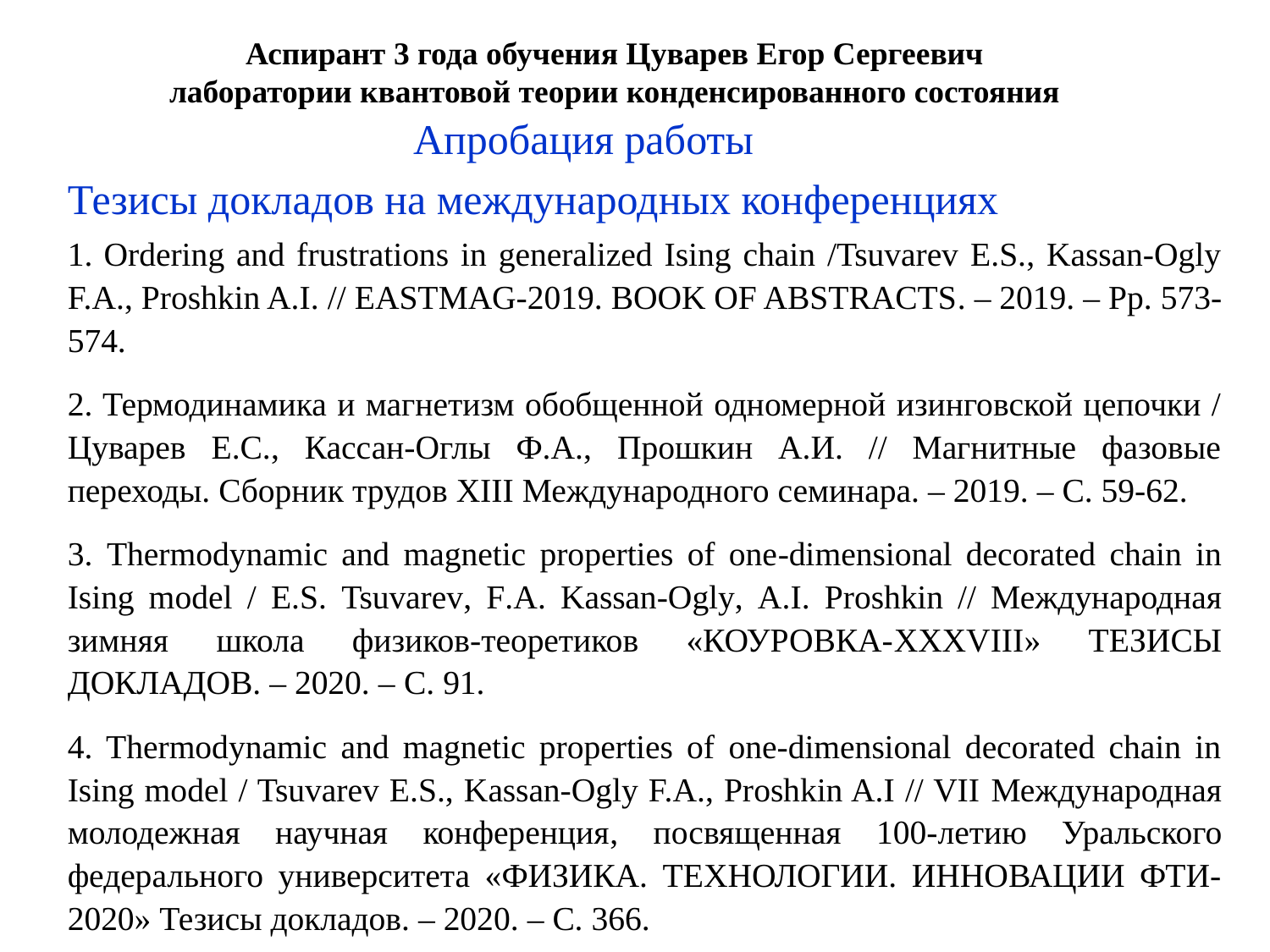

Аспирант 3 года обучения Цуварев Егор Сергеевич
лаборатории квантовой теории конденсированного состояния
Апробация работы
Тезисы докладов на международных конференциях
1. Ordering and frustrations in generalized Ising chain /Tsuvarev E.S., Kassan-Ogly F.A., Proshkin A.I. // EASTMAG-2019. BOOK OF ABSTRACTS. – 2019. – Pp. 573-574.
2. Термодинамика и магнетизм обобщенной одномерной изинговской цепочки / Цуварев Е.С., Кассан-Оглы Ф.А., Прошкин А.И. // Магнитные фазовые переходы. Сборник трудов XIII Международного семинара. – 2019. – С. 59-62.
3. Thermodynamic and magnetic properties of one-dimensional decorated chain in Ising model / E.S. Tsuvarev, F.A. Kassan-Ogly, A.I. Proshkin // Международная зимняя школа физиков-теоретиков «КОУРОВКА-XXXVIII» ТЕЗИСЫ ДОКЛАДОВ. – 2020. – C. 91.
4. Thermodynamic and magnetic properties of one-dimensional decorated chain in Ising model / Tsuvarev E.S., Kassan-Ogly F.A., Proshkin A.I // VII Международная молодежная научная конференция, посвященная 100-летию Уральского федерального университета «ФИЗИКА. ТЕХНОЛОГИИ. ИННОВАЦИИ ФТИ-2020» Тезисы докладов. – 2020. – С. 366.